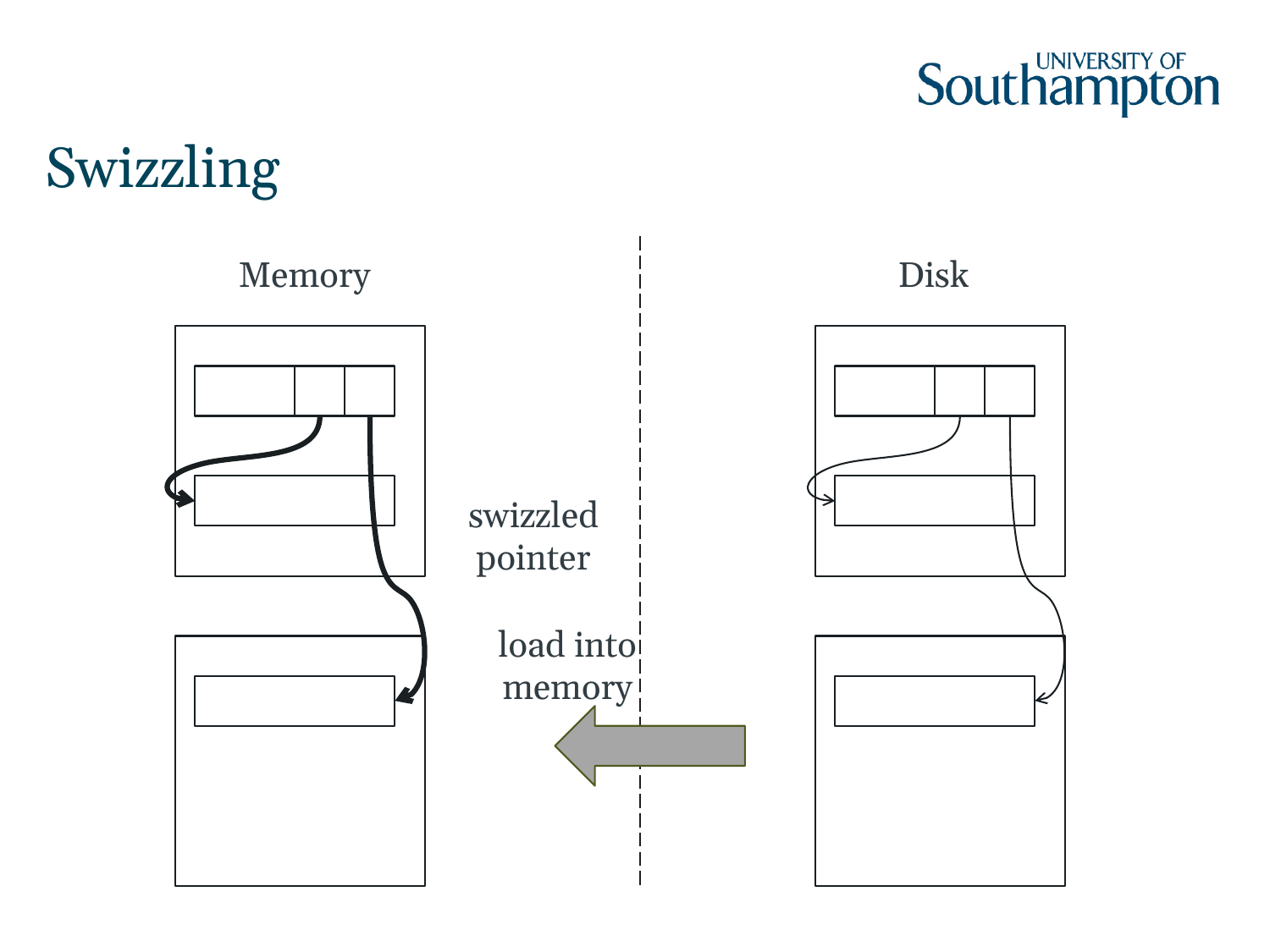

# Swizzling
Memory
Disk

swizzled
pointer
load into
memory